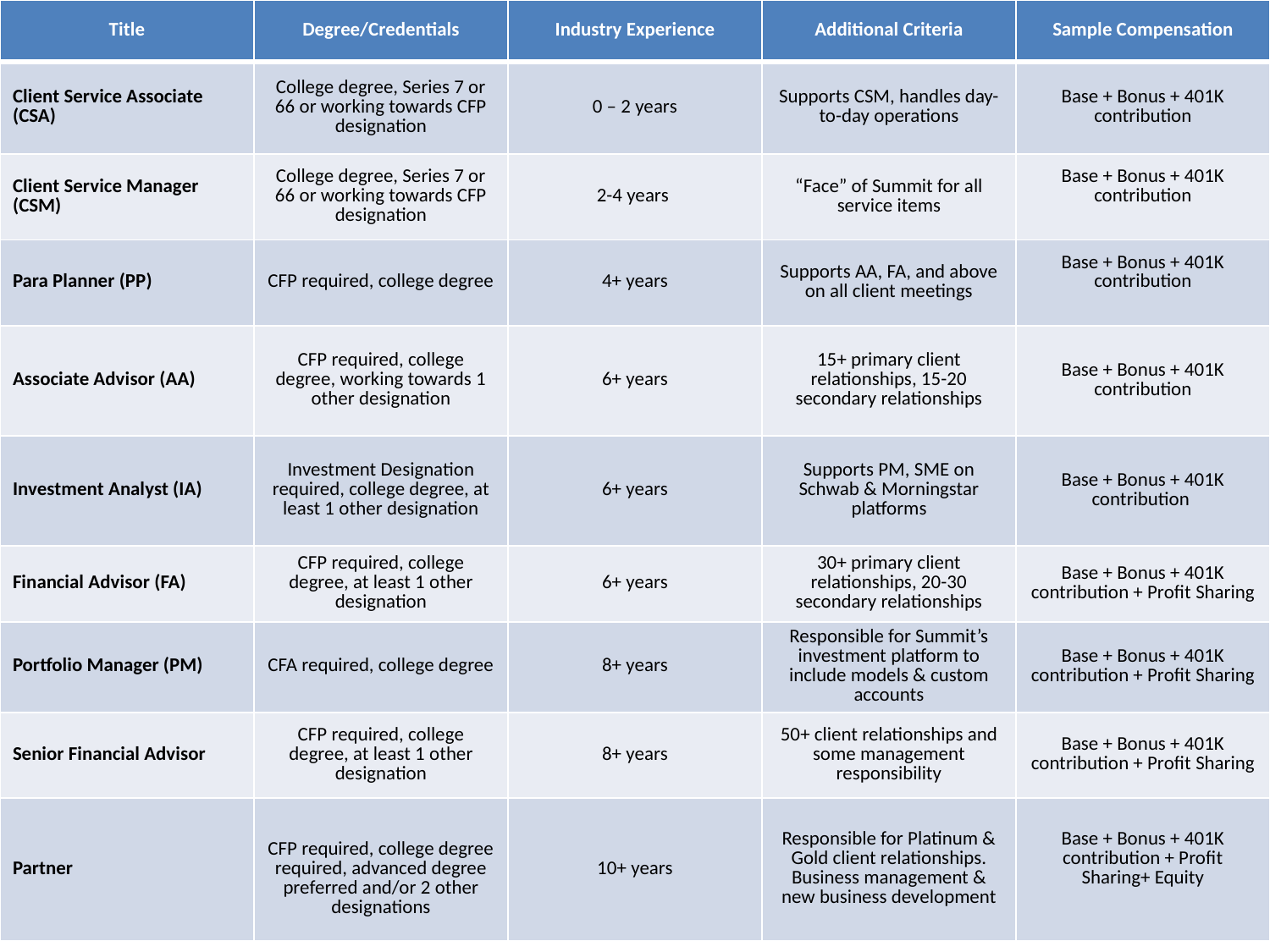

| Title | Degree/Credentials | Industry Experience | Additional Criteria | Sample Compensation |
| --- | --- | --- | --- | --- |
| Client Service Associate (CSA) | College degree, Series 7 or 66 or working towards CFP designation | 0 – 2 years | Supports CSM, handles day-to-day operations | Base + Bonus + 401K contribution |
| Client Service Manager (CSM) | College degree, Series 7 or 66 or working towards CFP designation | 2-4 years | “Face” of Summit for all service items | Base + Bonus + 401K contribution |
| Para Planner (PP) | CFP required, college degree | 4+ years | Supports AA, FA, and above on all client meetings | Base + Bonus + 401K contribution |
| Associate Advisor (AA) | CFP required, college degree, working towards 1 other designation | 6+ years | 15+ primary client relationships, 15-20 secondary relationships | Base + Bonus + 401K contribution |
| Investment Analyst (IA) | Investment Designation required, college degree, at least 1 other designation | 6+ years | Supports PM, SME on Schwab & Morningstar platforms | Base + Bonus + 401K contribution |
| Financial Advisor (FA) | CFP required, college degree, at least 1 other designation | 6+ years | 30+ primary client relationships, 20-30 secondary relationships | Base + Bonus + 401K contribution + Profit Sharing |
| Portfolio Manager (PM) | CFA required, college degree | 8+ years | Responsible for Summit’s investment platform to include models & custom accounts | Base + Bonus + 401K contribution + Profit Sharing |
| Senior Financial Advisor | CFP required, college degree, at least 1 other designation | 8+ years | 50+ client relationships and some management responsibility | Base + Bonus + 401K contribution + Profit Sharing |
| Partner | CFP required, college degree required, advanced degree preferred and/or 2 other designations | 10+ years | Responsible for Platinum & Gold client relationships. Business management & new business development | Base + Bonus + 401K contribution + Profit Sharing+ Equity |